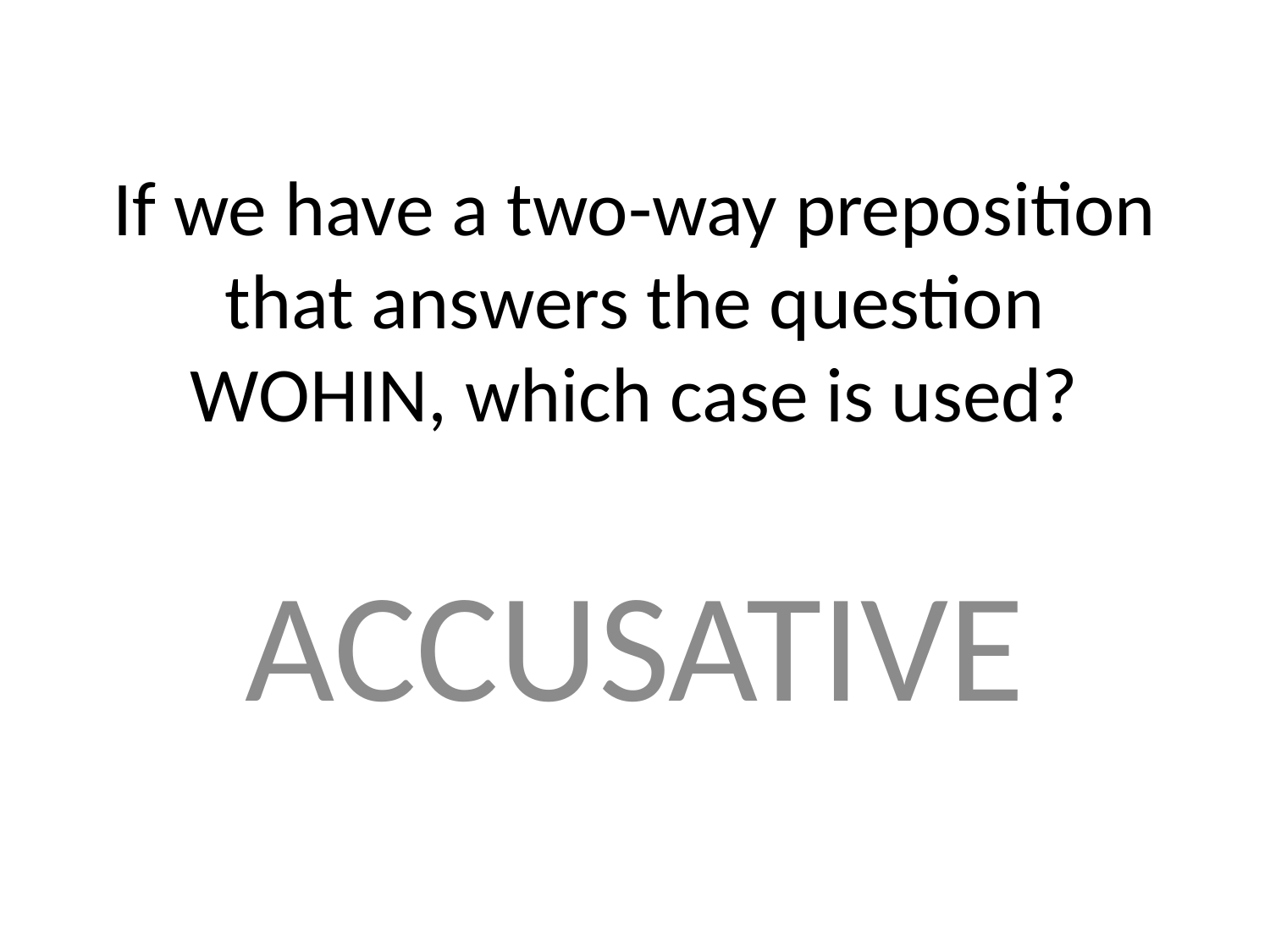

# If we have a two-way preposition that answers the question WOHIN, which case is used?
ACCUSATIVE